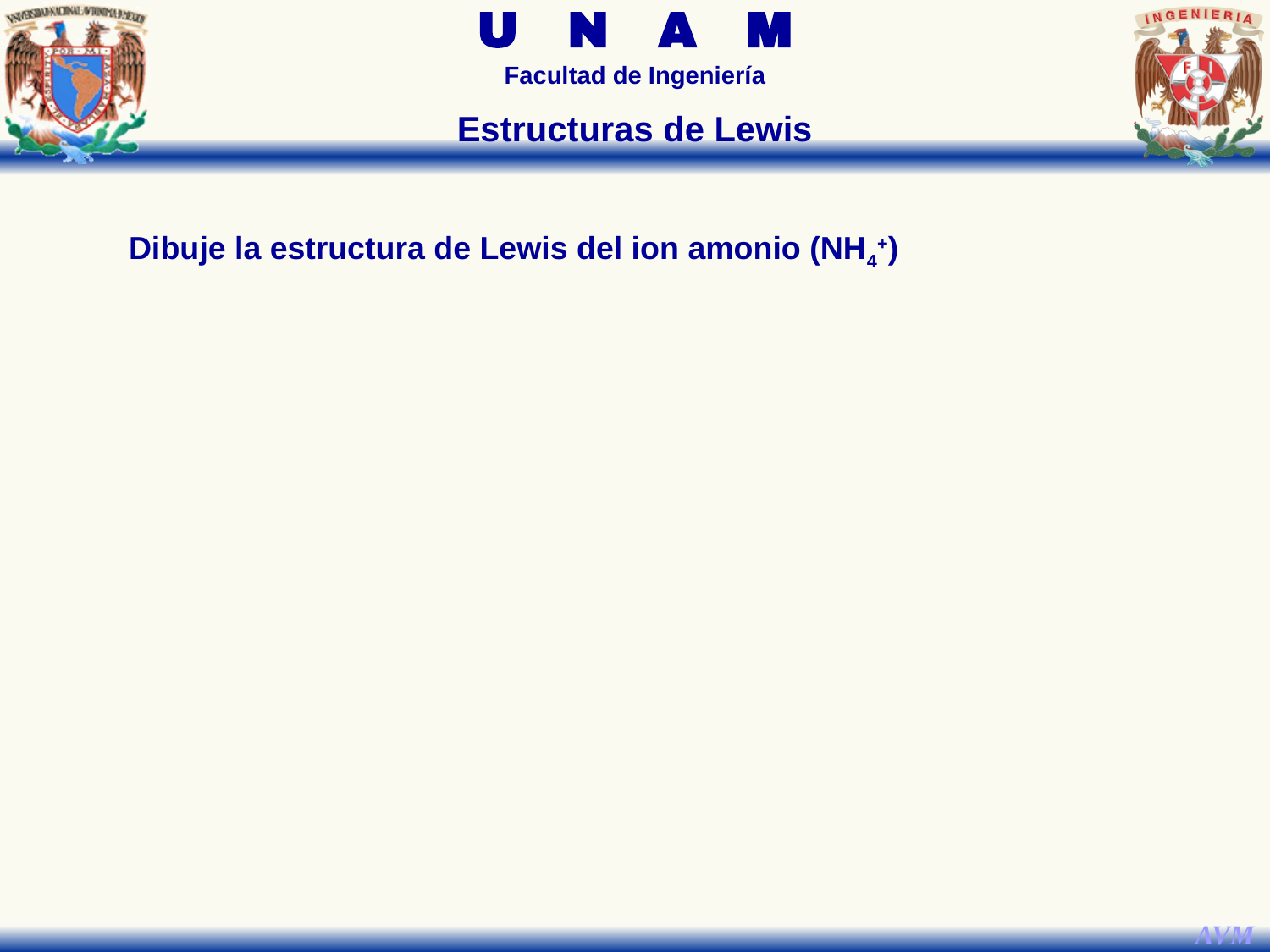

Estructuras de Lewis
Dibuje la estructura de Lewis del ion amonio (NH4+)